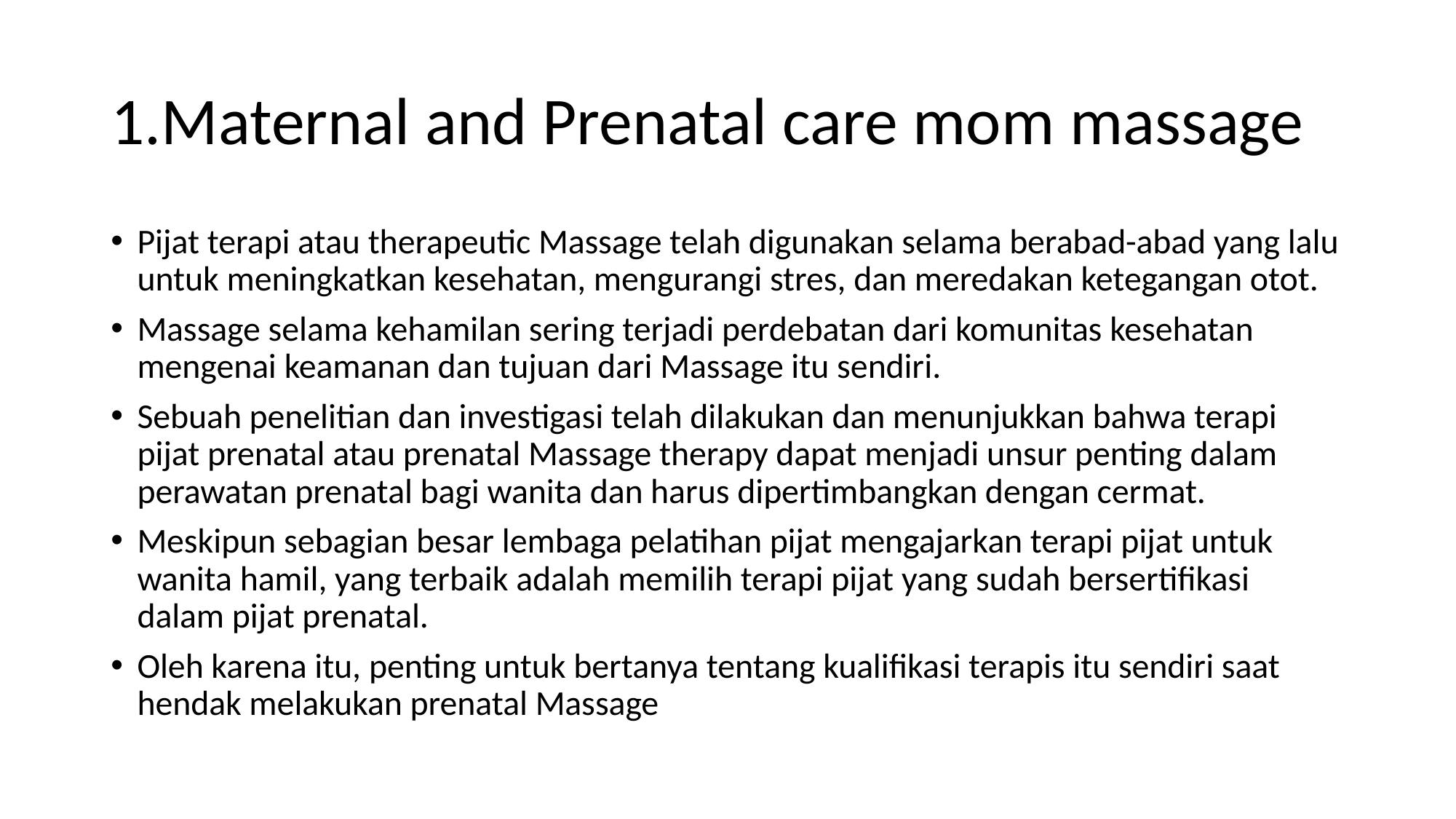

# 1.Maternal and Prenatal care mom massage
Pijat terapi atau therapeutic Massage telah digunakan selama berabad-abad yang lalu untuk meningkatkan kesehatan, mengurangi stres, dan meredakan ketegangan otot.
Massage selama kehamilan sering terjadi perdebatan dari komunitas kesehatan mengenai keamanan dan tujuan dari Massage itu sendiri.
Sebuah penelitian dan investigasi telah dilakukan dan menunjukkan bahwa terapi pijat prenatal atau prenatal Massage therapy dapat menjadi unsur penting dalam perawatan prenatal bagi wanita dan harus dipertimbangkan dengan cermat.
Meskipun sebagian besar lembaga pelatihan pijat mengajarkan terapi pijat untuk wanita hamil, yang terbaik adalah memilih terapi pijat yang sudah bersertifikasi dalam pijat prenatal.
Oleh karena itu, penting untuk bertanya tentang kualifikasi terapis itu sendiri saat hendak melakukan prenatal Massage